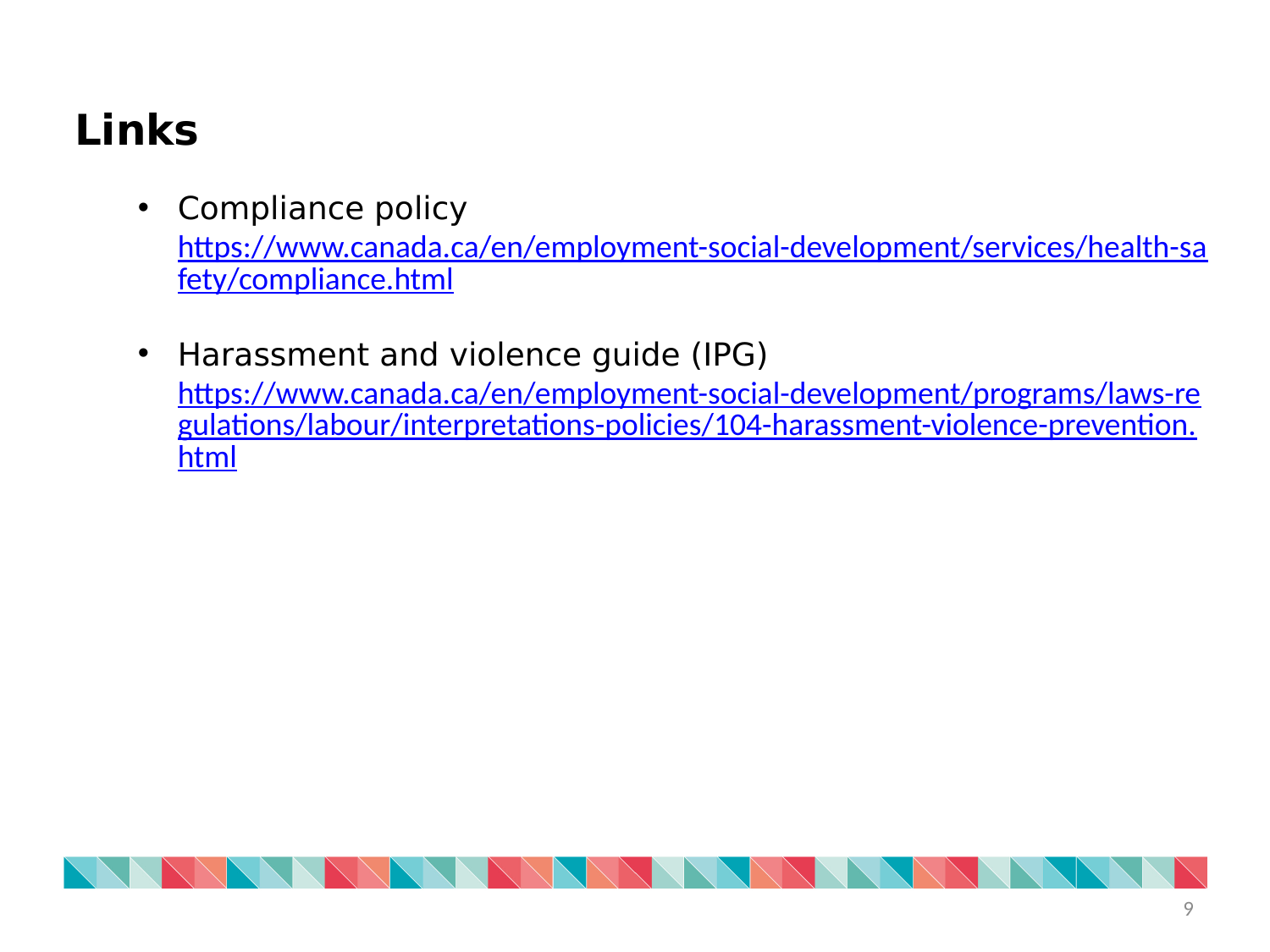

Links
Compliance policy                               https://www.canada.ca/en/employment-social-development/services/health-safety/compliance.html

Harassment and violence guide (IPG) https://www.canada.ca/en/employment-social-development/programs/laws-regulations/labour/interpretations-policies/104-harassment-violence-prevention.html

9